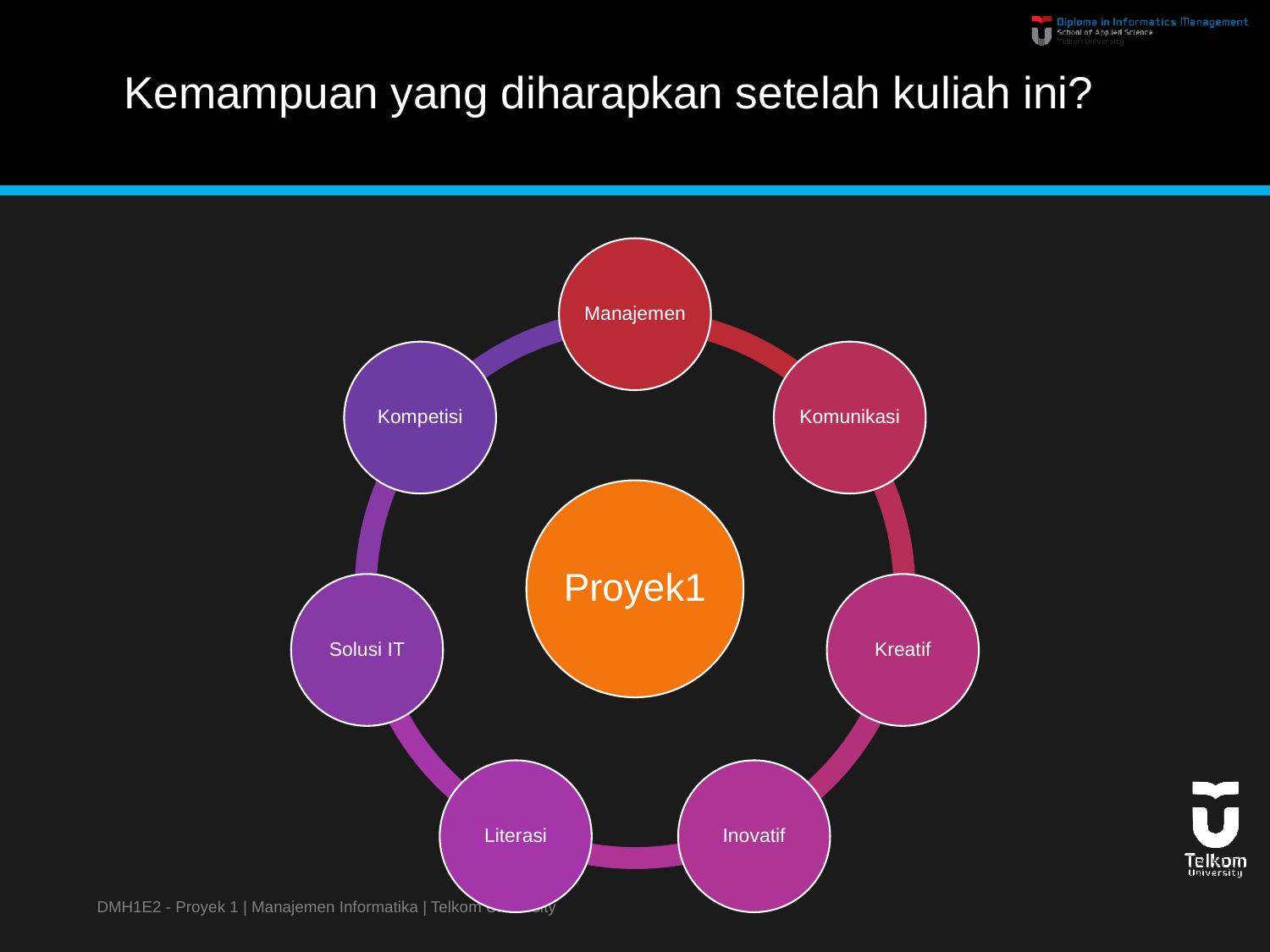

# Kemampuan yang diharapkan setelah kuliah ini?
Proyek1
Manajemen
Komunikasi
Kreatif
Inovatif
Literasi
Solusi IT
Kompetisi
DMH1E2 - Proyek 1 | Manajemen Informatika | Telkom University